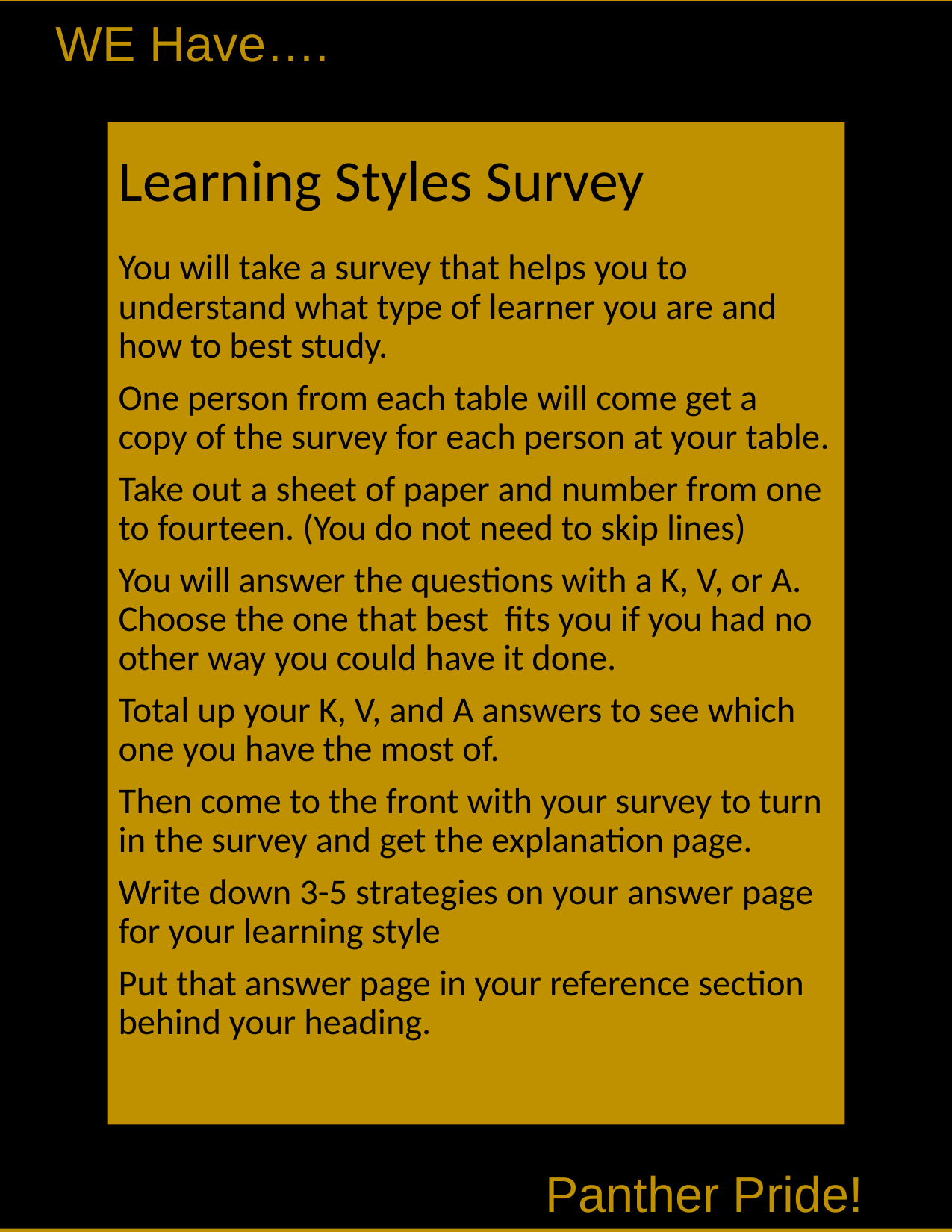

WE Have….

# Learning Styles Survey
You will take a survey that helps you to understand what type of learner you are and how to best study.
One person from each table will come get a copy of the survey for each person at your table.
Take out a sheet of paper and number from one to fourteen. (You do not need to skip lines)
You will answer the questions with a K, V, or A. Choose the one that best  fits you if you had no other way you could have it done.
Total up your K, V, and A answers to see which one you have the most of.
Then come to the front with your survey to turn in the survey and get the explanation page.
Write down 3-5 strategies on your answer page for your learning style
Put that answer page in your reference section behind your heading.

Panther Pride!